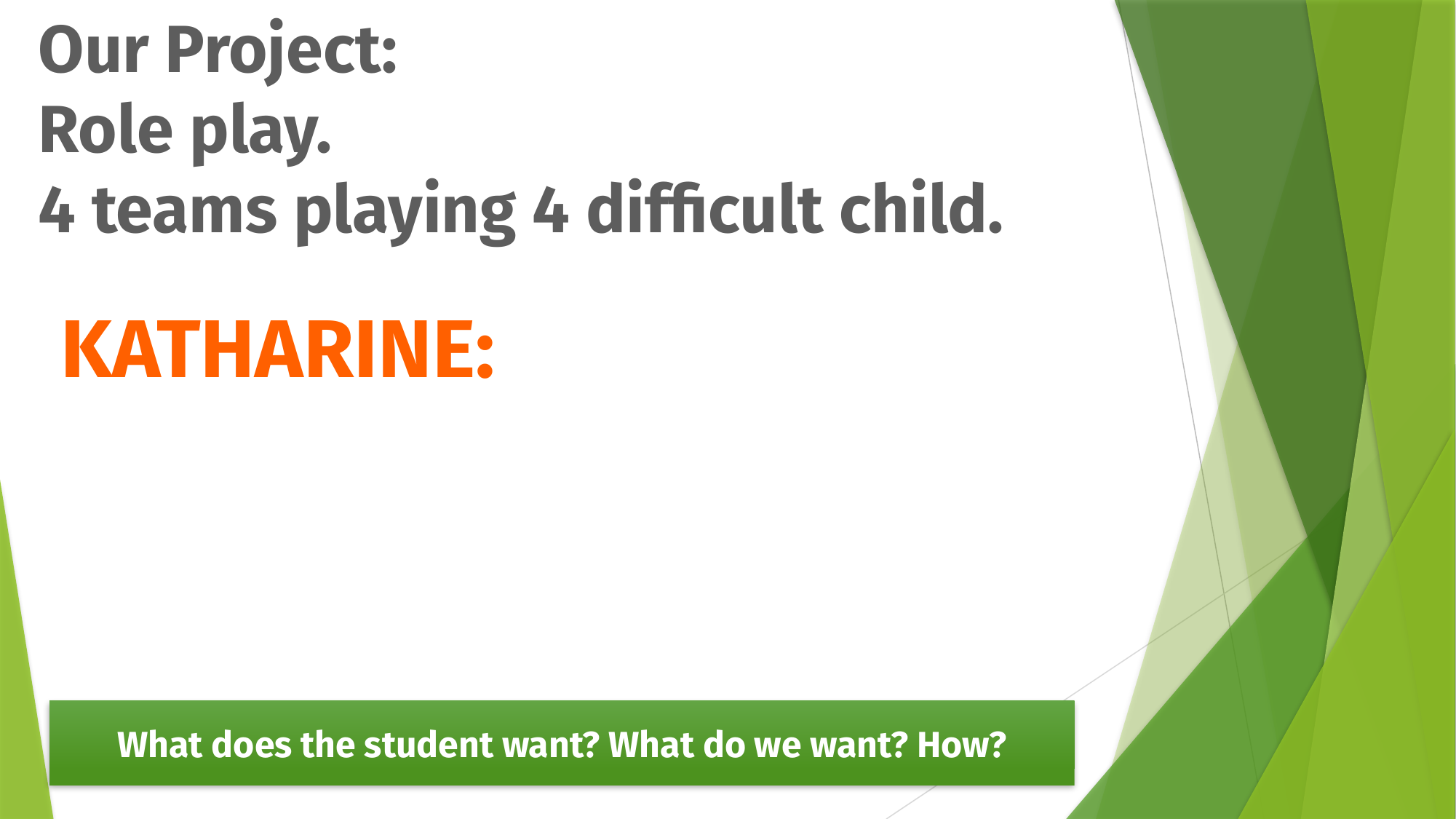

Our Project:
Role play.
4 teams playing 4 difficult child.
KATHARINE:
What does the student want? What do we want? How?